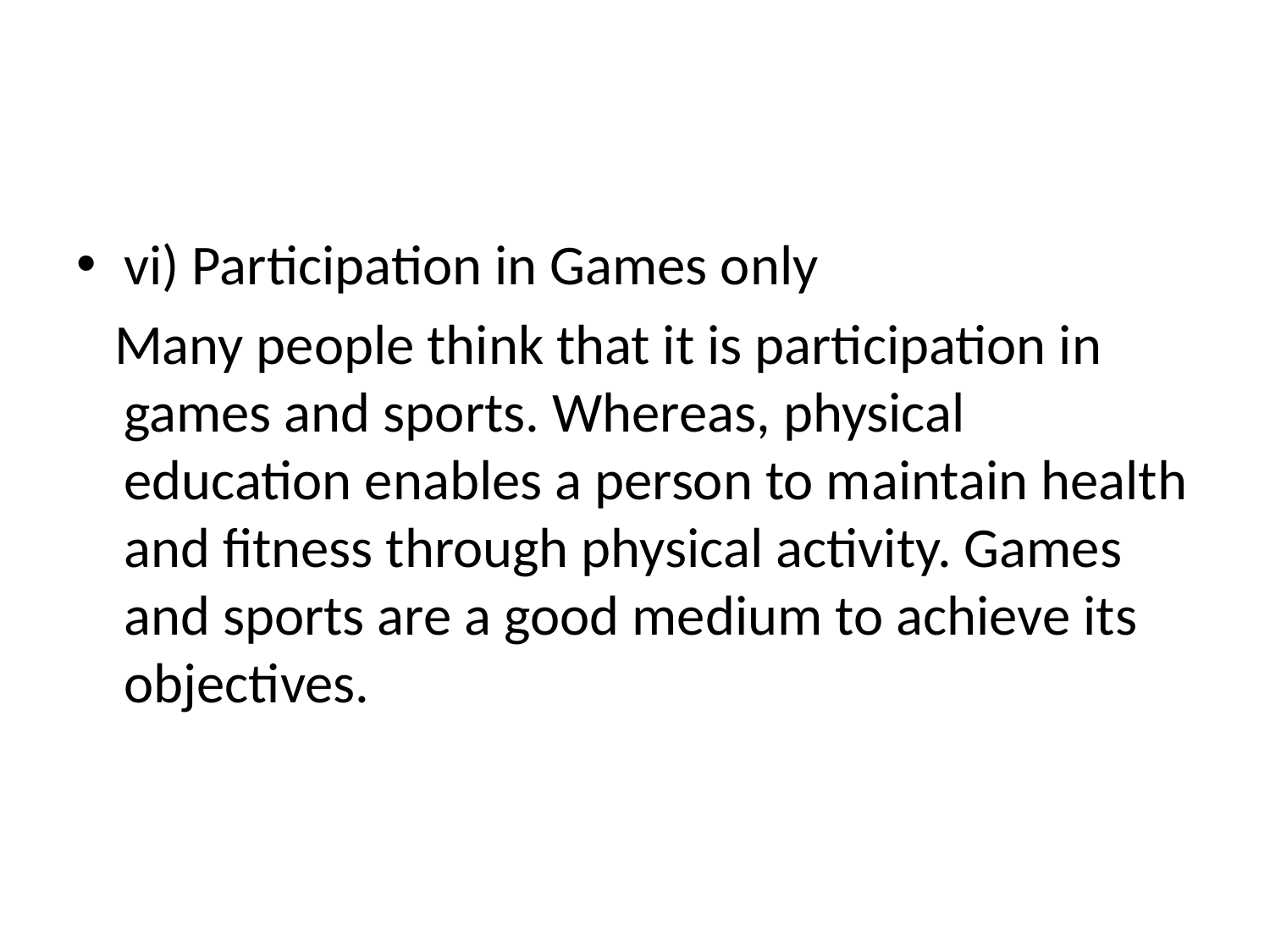

vi) Participation in Games only
   Many people think that it is participation in games and sports. Whereas, physical education enables a person to maintain health and fitness through physical activity. Games and sports are a good medium to achieve its objectives.